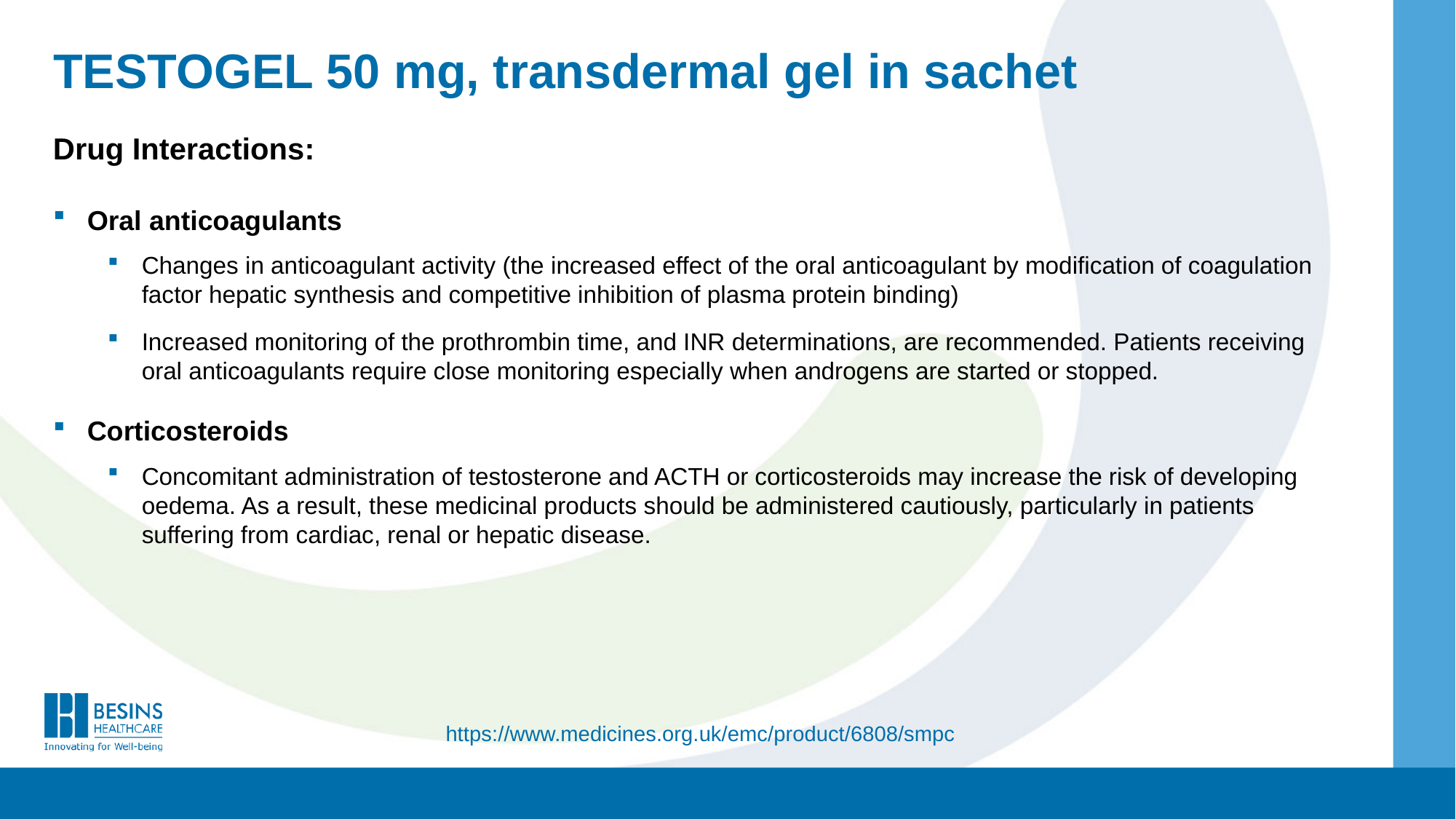

TESTOGEL 50 mg, transdermal gel in sachet
Drug Interactions:

Oral anticoagulants

Changes in anticoagulant activity (the increased effect of the oral anticoagulant by modification of coagulation factor hepatic synthesis and competitive inhibition of plasma protein binding)

Increased monitoring of the prothrombin time, and INR determinations, are recommended. Patients receiving oral anticoagulants require close monitoring especially when androgens are started or stopped.

Corticosteroids

Concomitant administration of testosterone and ACTH or corticosteroids may increase the risk of developing oedema. As a result, these medicinal products should be administered cautiously, particularly in patients suffering from cardiac, renal or hepatic disease.

https://www.medicines.org.uk/emc/product/6808/smpc